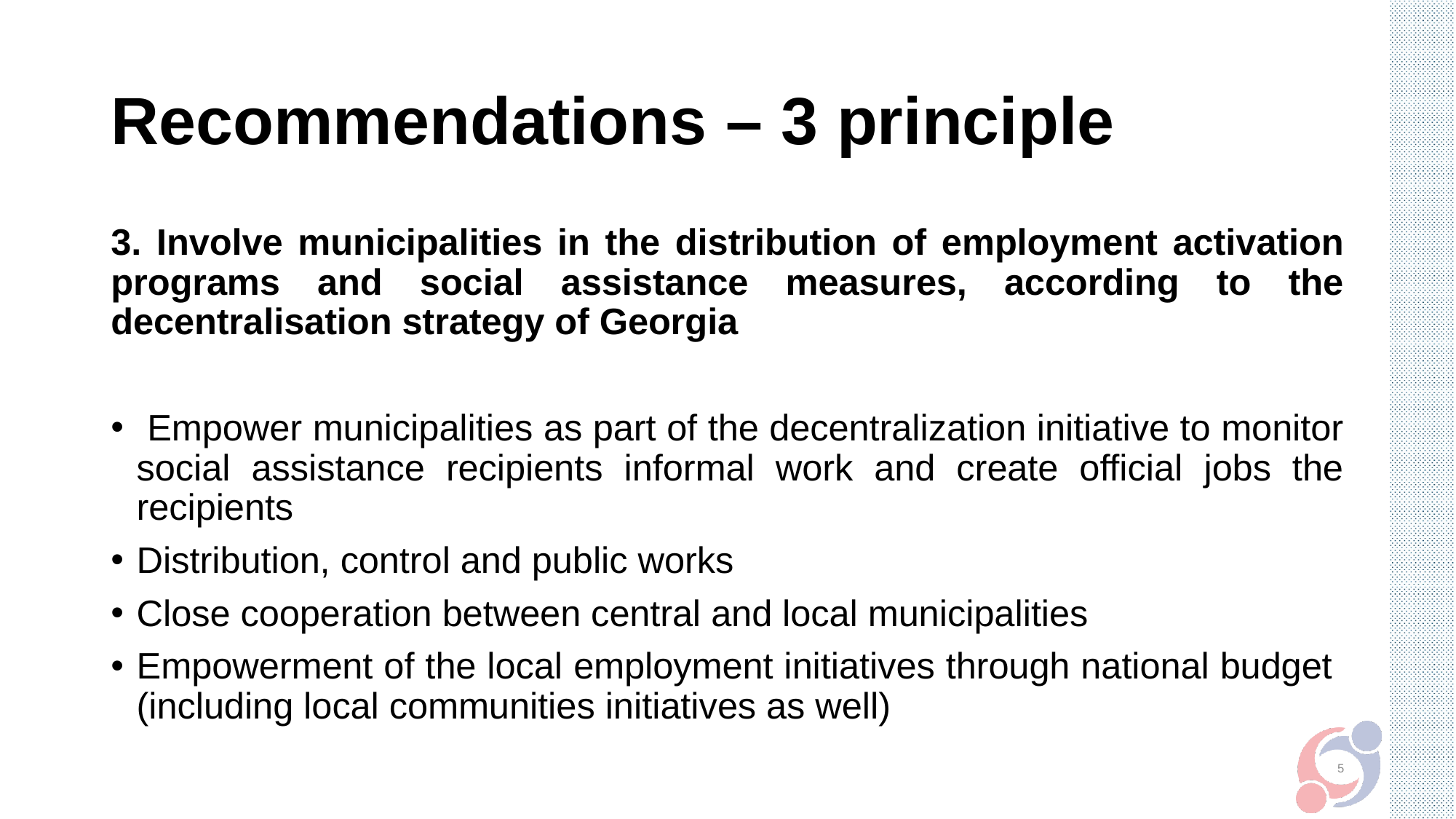

# Recommendations – 3 principle
3. Involve municipalities in the distribution of employment activation programs and social assistance measures, according to the decentralisation strategy of Georgia

 Empower municipalities as part of the decentralization initiative to monitor social assistance recipients informal work and create official jobs the recipients
Distribution, control and public works
Close cooperation between central and local municipalities
Empowerment of the local employment initiatives through national budget  (including local communities initiatives as well)

5